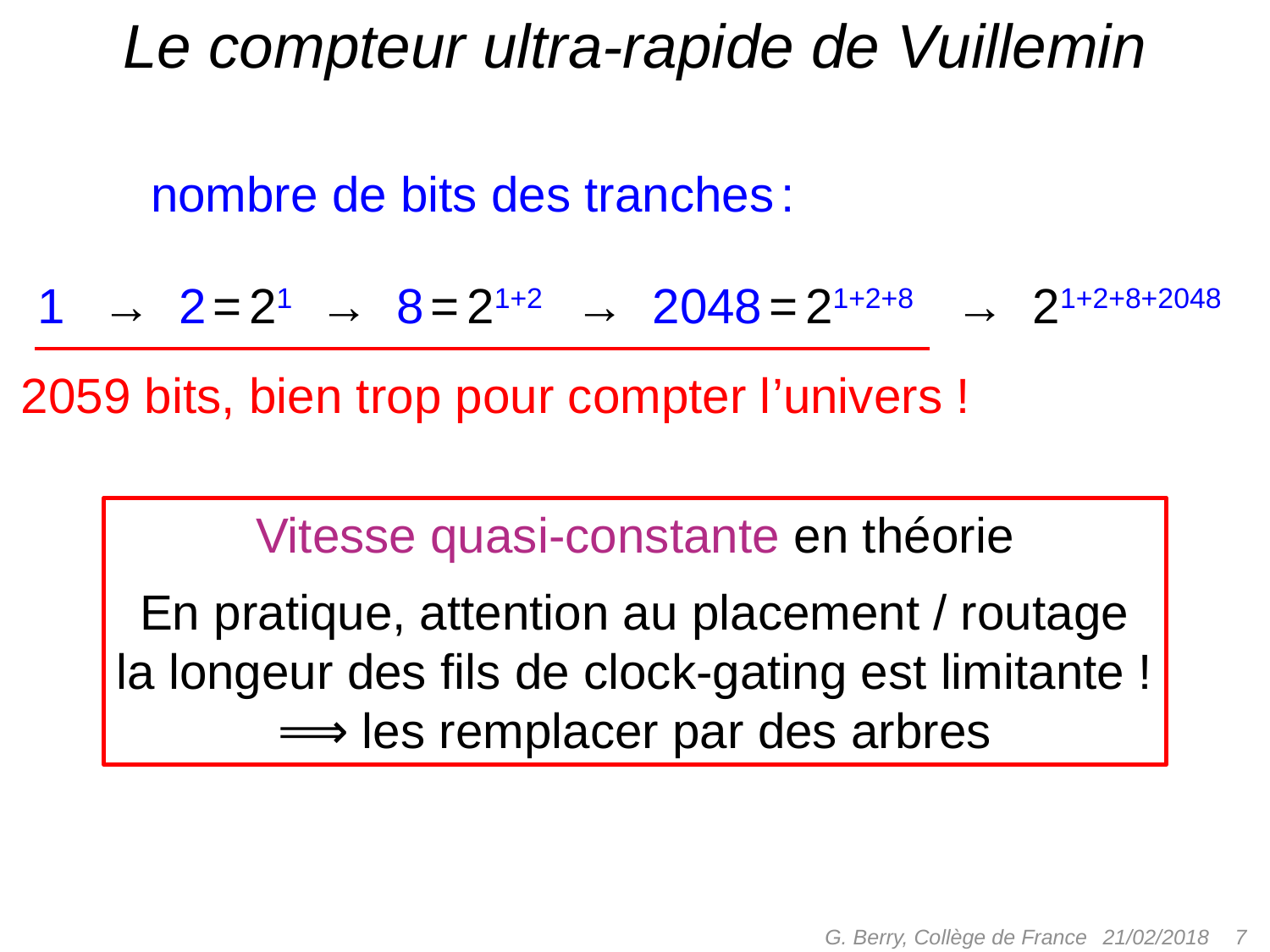

# Le compteur ultra-rapide de Vuillemin
nombre de bits des tranches :
1
→  2048 = 21+2+8
→  21+2+8+2048
→  2 = 21
→  8 = 21+2
2059 bits, bien trop pour compter l’univers !
Vitesse quasi-constante en théorie
En pratique, attention au placement / routage
la longeur des fils de clock-gating est limitante !
⟹ les remplacer par des arbres
G. Berry, Collège de France
 7
21/02/2018